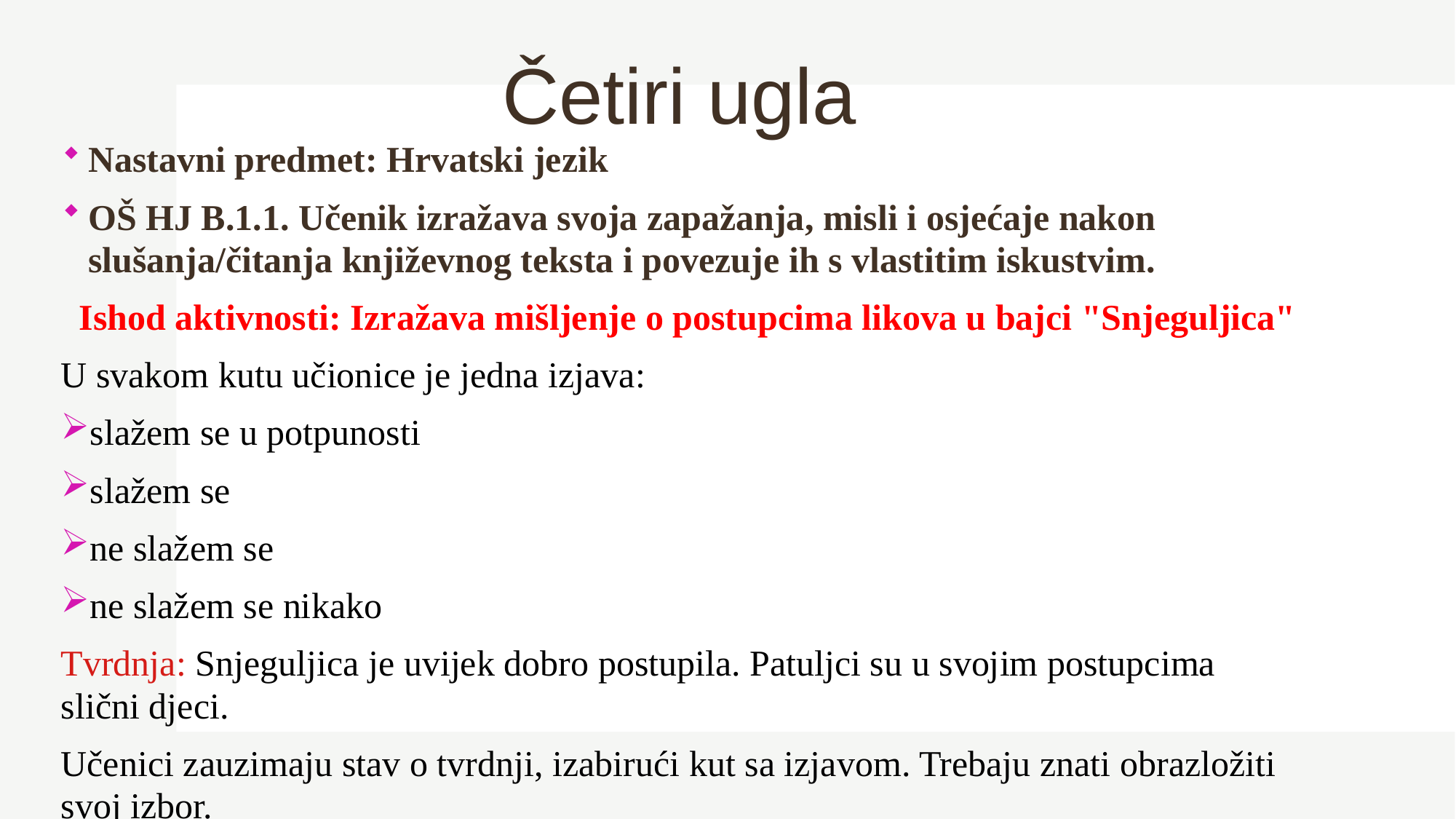

Četiri ugla
Nastavni predmet: Hrvatski jezik
OŠ HJ B.1.1. Učenik izražava svoja zapažanja, misli i osjećaje nakon slušanja/čitanja književnog teksta i povezuje ih s vlastitim iskustvim.
  Ishod aktivnosti: Izražava mišljenje o postupcima likova u bajci "Snjeguljica"
U svakom kutu učionice je jedna izjava:
slažem se u potpunosti
slažem se
ne slažem se
ne slažem se nikako
Tvrdnja: Snjeguljica je uvijek dobro postupila. Patuljci su u svojim postupcima slični djeci.
Učenici zauzimaju stav o tvrdnji, izabirući kut sa izjavom. Trebaju znati obrazložiti svoj izbor.